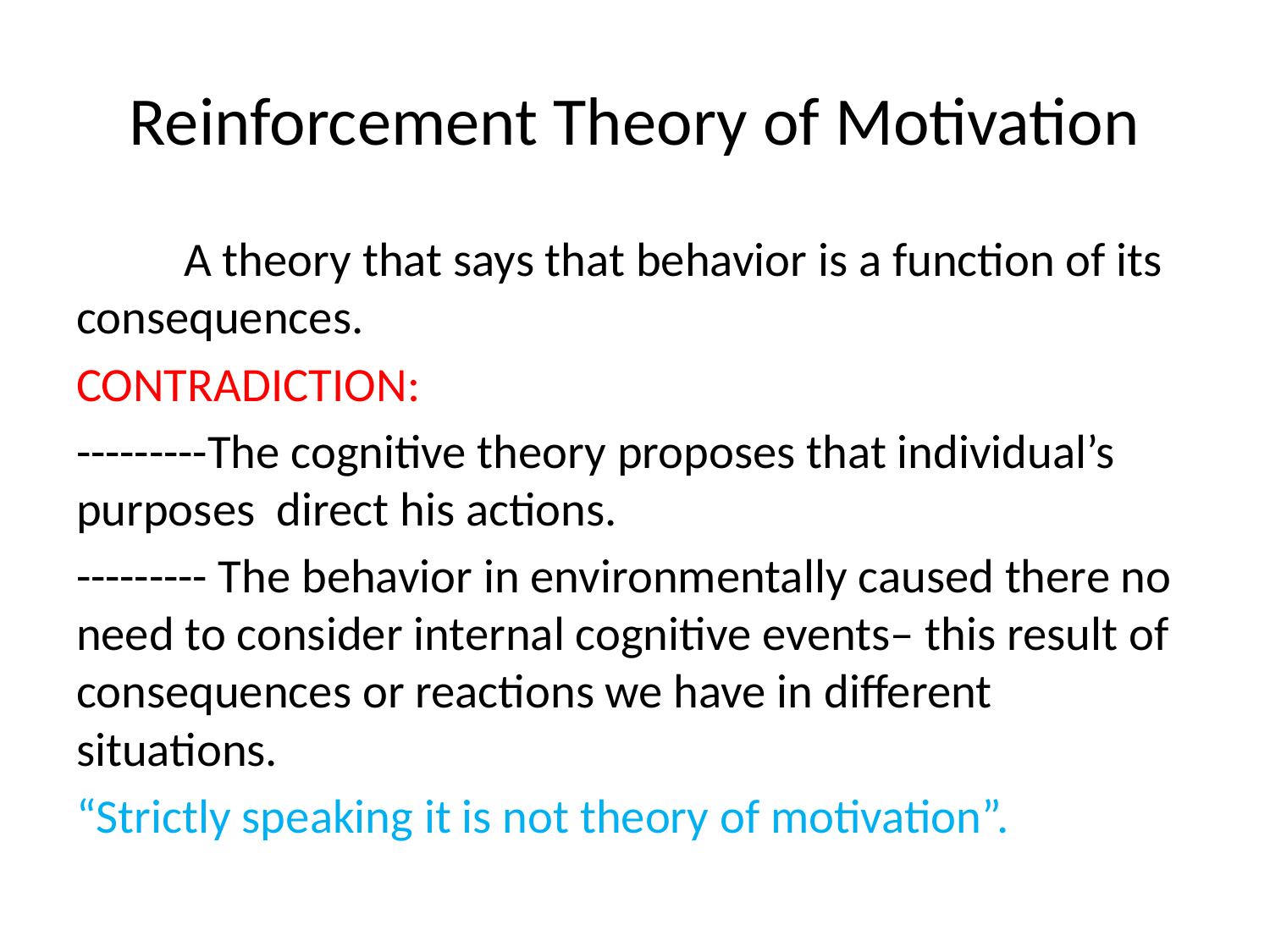

# Reinforcement Theory of Motivation
	A theory that says that behavior is a function of its consequences.
CONTRADICTION:
---------The cognitive theory proposes that individual’s purposes  direct his actions.
--------- The behavior in environmentally caused there no need to consider internal cognitive events– this result of consequences or reactions we have in different situations.
“Strictly speaking it is not theory of motivation”.